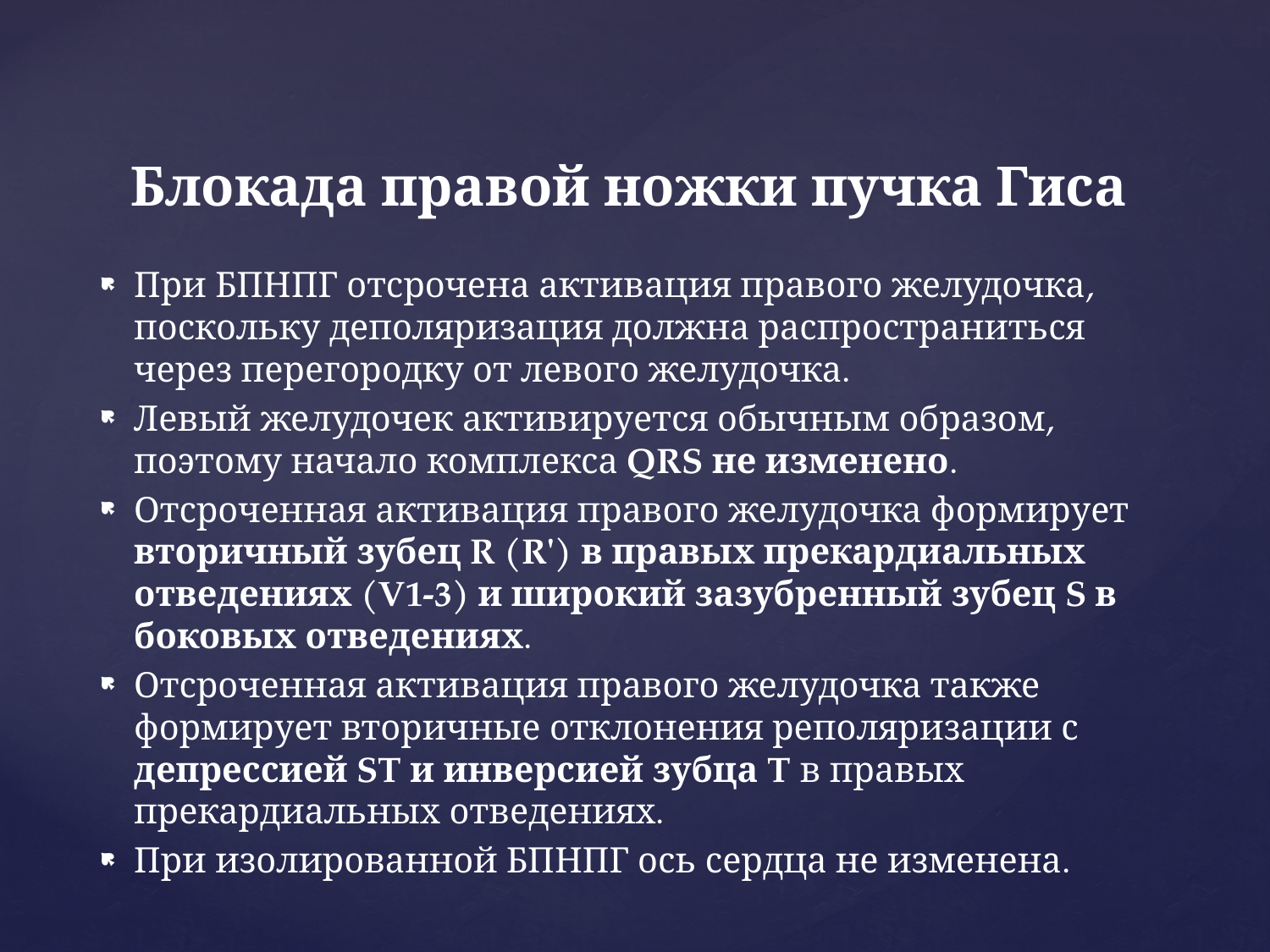

# Блокада правой ножки пучка Гиса
При БПНПГ отсрочена активация правого желудочка, поскольку деполяризация должна распространиться через перегородку от левого желудочка.
Левый желудочек активируется обычным образом, поэтому начало комплекса QRS не изменено.
Отсроченная активация правого желудочка формирует вторичный зубец R (R') в правых прекардиальных отведениях (V1-3) и широкий зазубренный зубец S в боковых отведениях.
Отсроченная активация правого желудочка также формирует вторичные отклонения реполяризации с депрессией ST и инверсией зубца T в правых прекардиальных отведениях.
При изолированной БПНПГ ось сердца не изменена.